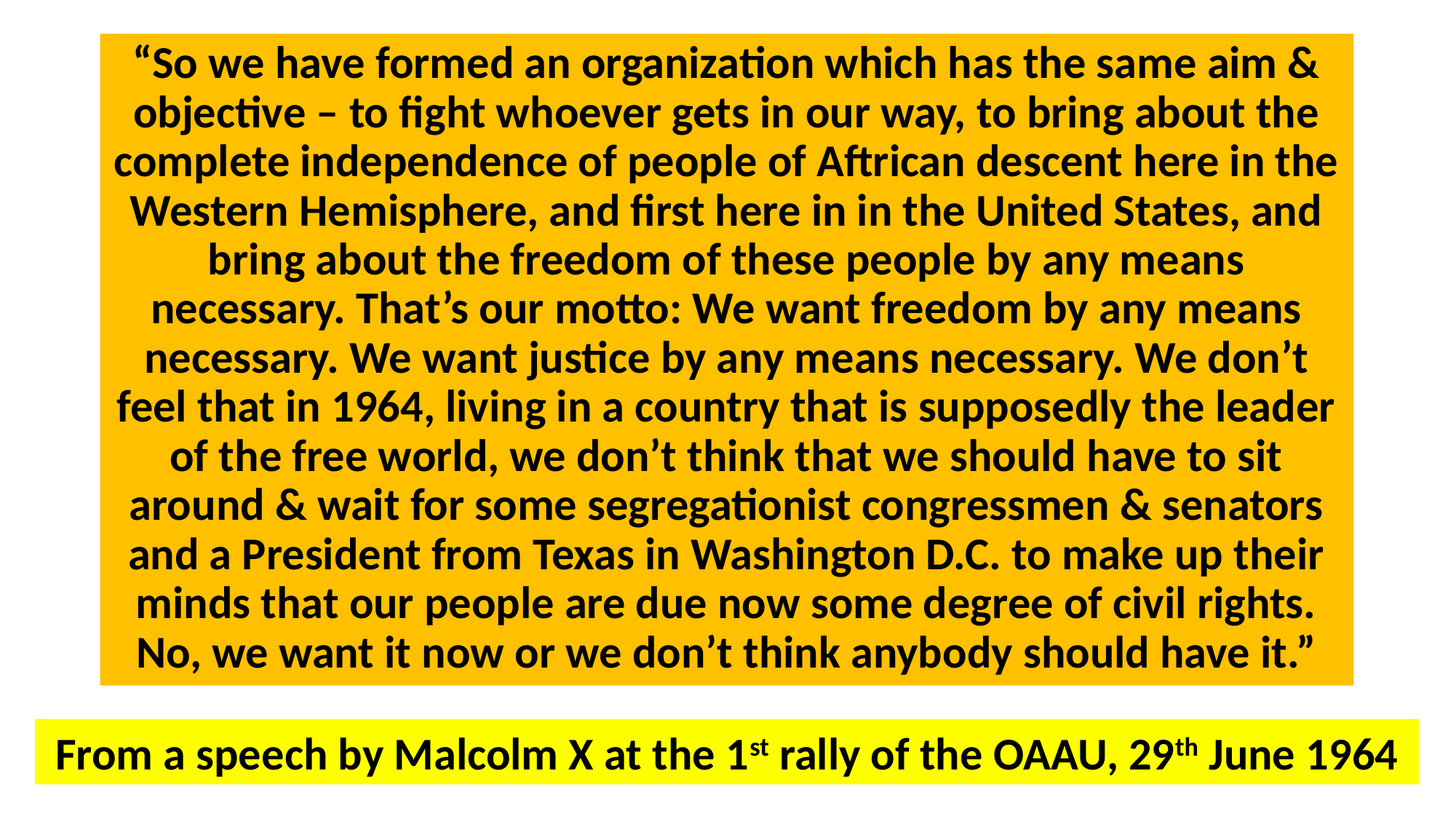

“So we have formed an organization which has the same aim & objective – to fight whoever gets in our way, to bring about the complete independence of people of Aftrican descent here in the Western Hemisphere, and first here in in the United States, and bring about the freedom of these people by any means necessary. That’s our motto: We want freedom by any means necessary. We want justice by any means necessary. We don’t feel that in 1964, living in a country that is supposedly the leader of the free world, we don’t think that we should have to sit around & wait for some segregationist congressmen & senators and a President from Texas in Washington D.C. to make up their minds that our people are due now some degree of civil rights. No, we want it now or we don’t think anybody should have it.”
From a speech by Malcolm X at the 1st rally of the OAAU, 29th June 1964